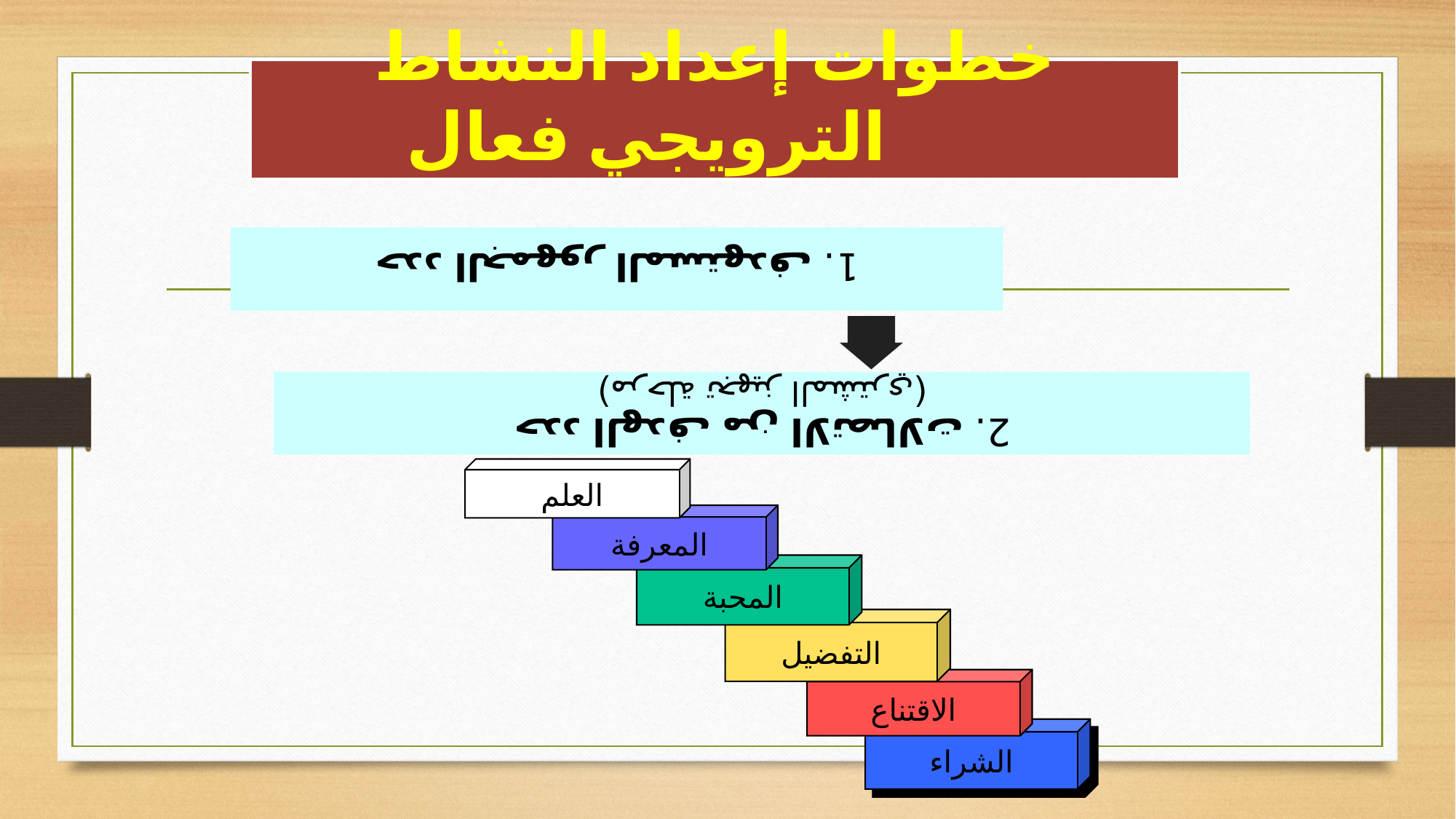

1. حدد الجمهور المستهدف
2. حدد الهدف من الاتصالات
(مرحلة تجهيز المشتري)
خطوات إعداد النشاط الترويجي فعال

العلم
المعرفة
المحبة
التفضيل
الاقتناع
الشراء